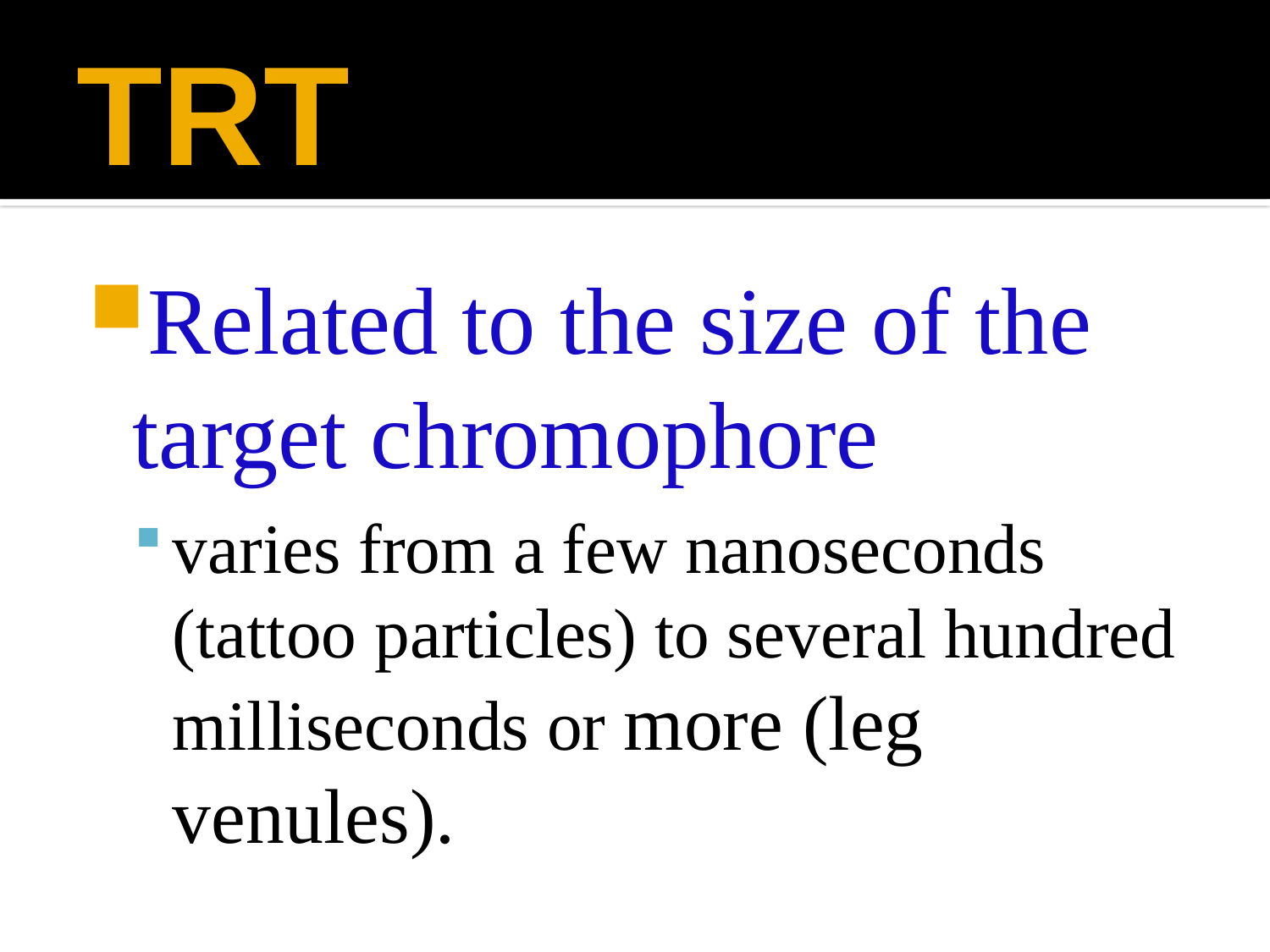

# TRT
Related to the size of the target chromophore
varies from a few nanoseconds (tattoo particles) to several hundred milliseconds or more (leg venules).